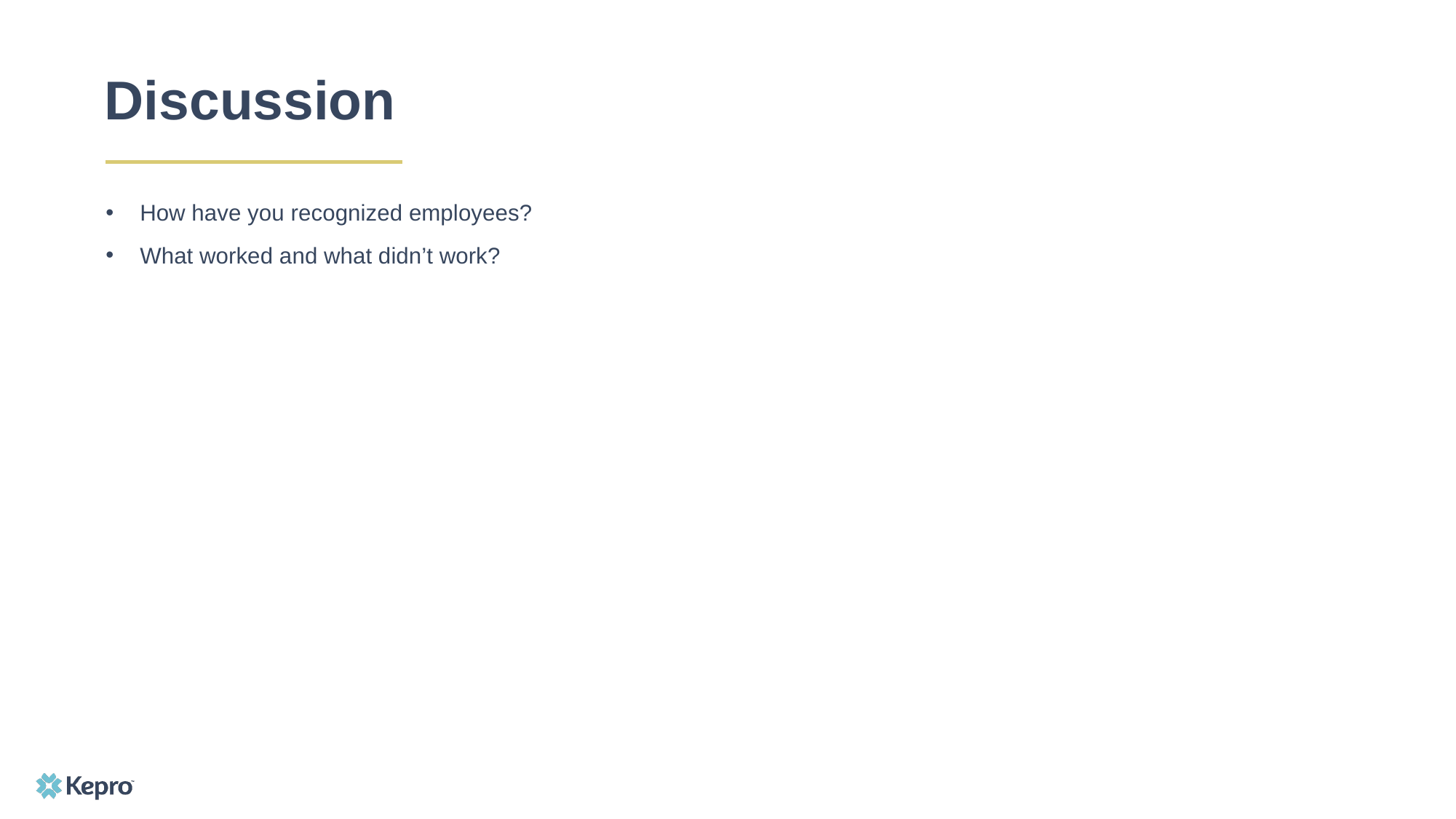

# Discussion
How have you recognized employees?
What worked and what didn’t work?